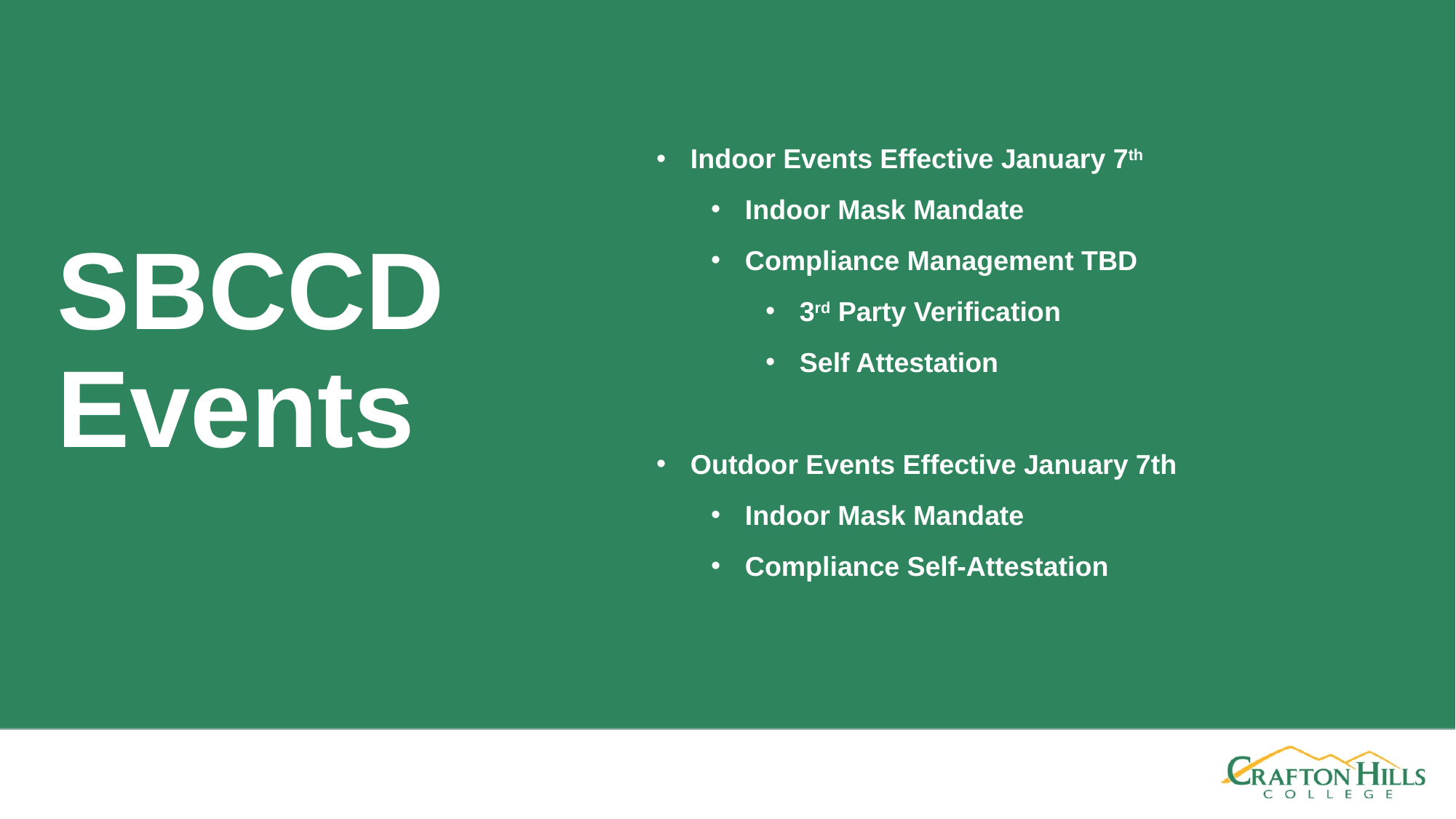

Indoor Events Effective January 7th
Indoor Mask Mandate
Compliance Management TBD
3rd Party Verification
Self Attestation

Outdoor Events Effective January 7th
Indoor Mask Mandate
Compliance Self-Attestation
# SBCCD Events